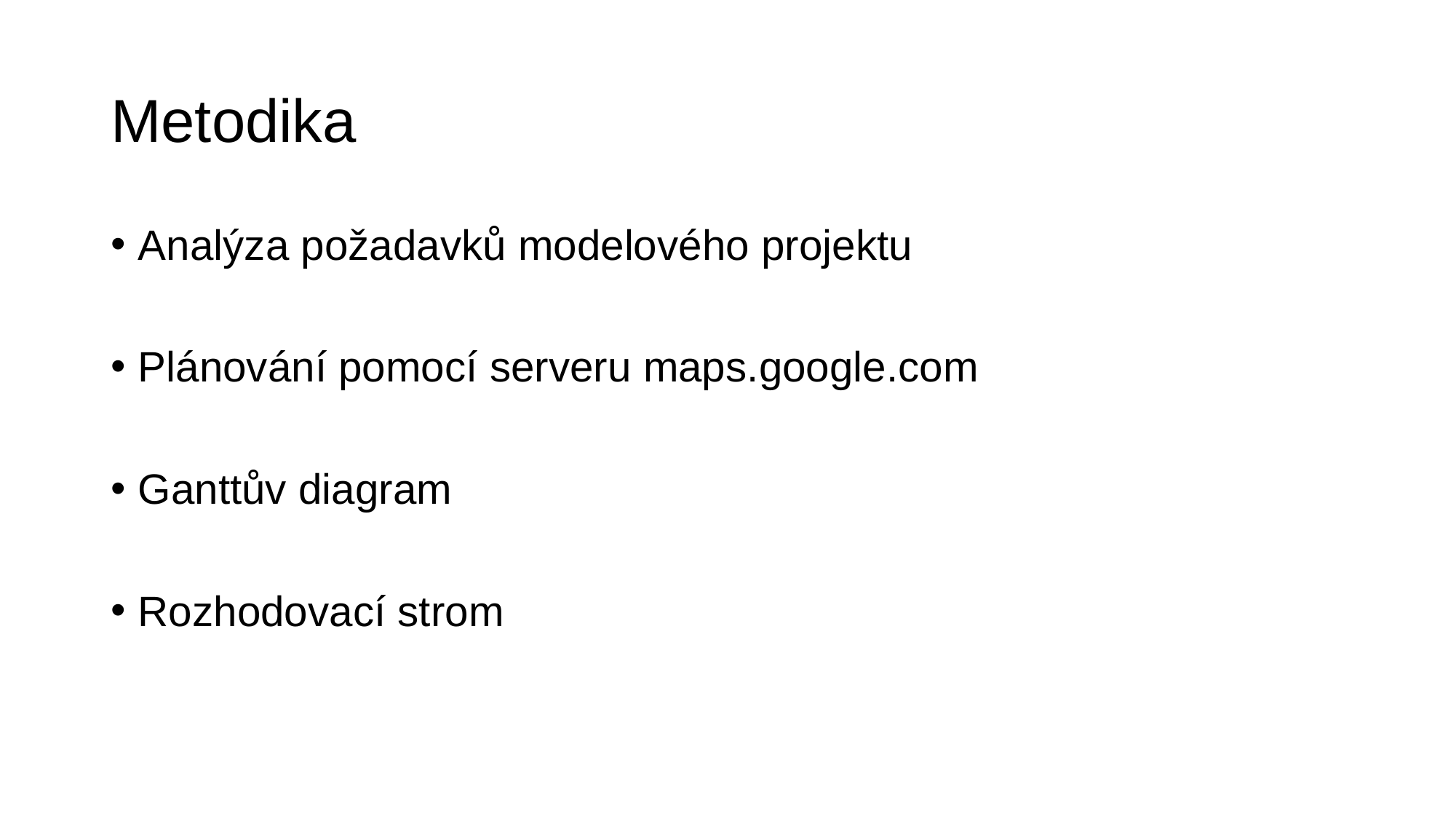

# Metodika
Analýza požadavků modelového projektu

Plánování pomocí serveru maps.google.com

Ganttův diagram

Rozhodovací strom